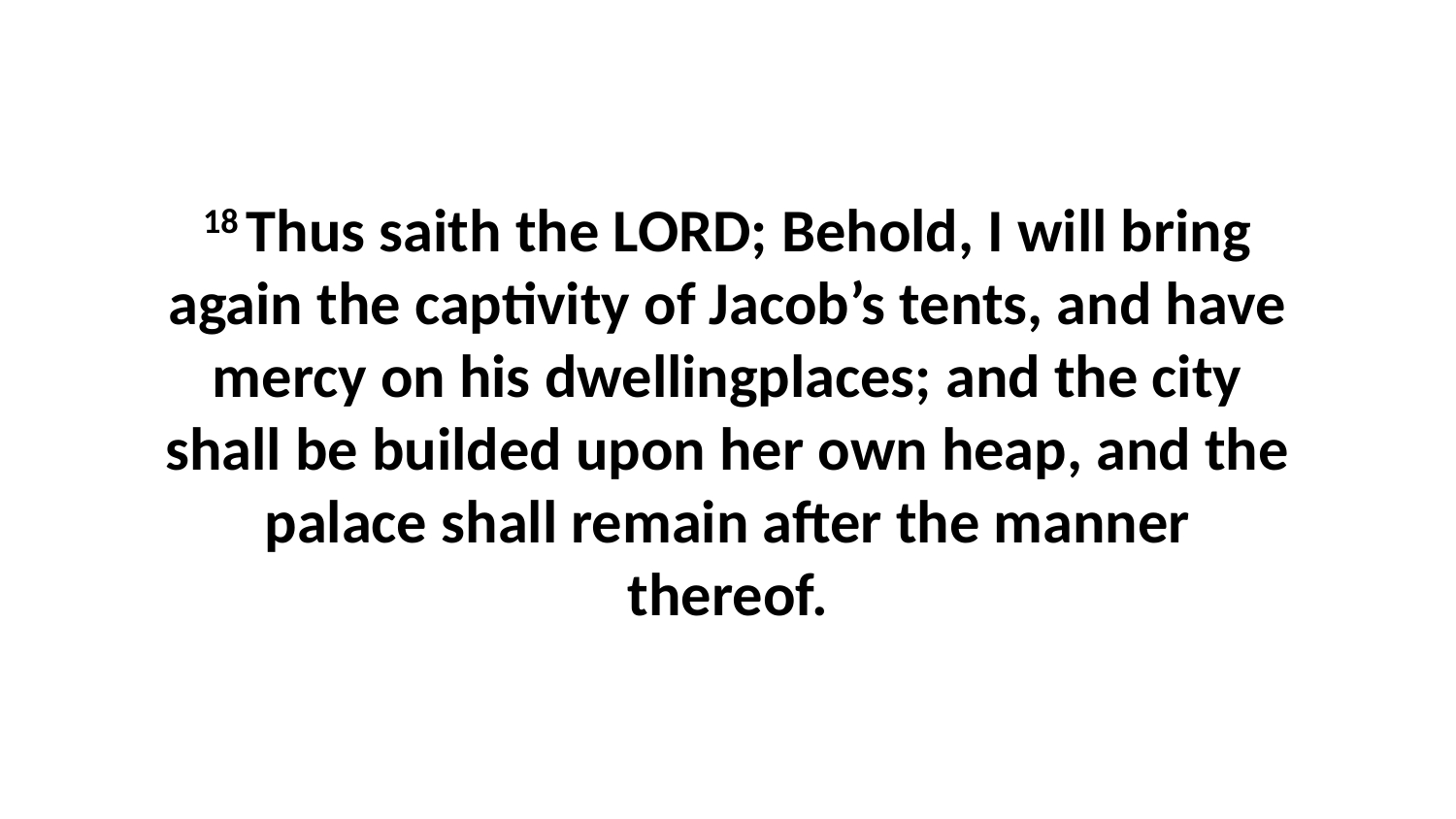

18 Thus saith the LORD; Behold, I will bring again the captivity of Jacob’s tents, and have mercy on his dwellingplaces; and the city shall be builded upon her own heap, and the palace shall remain after the manner thereof.